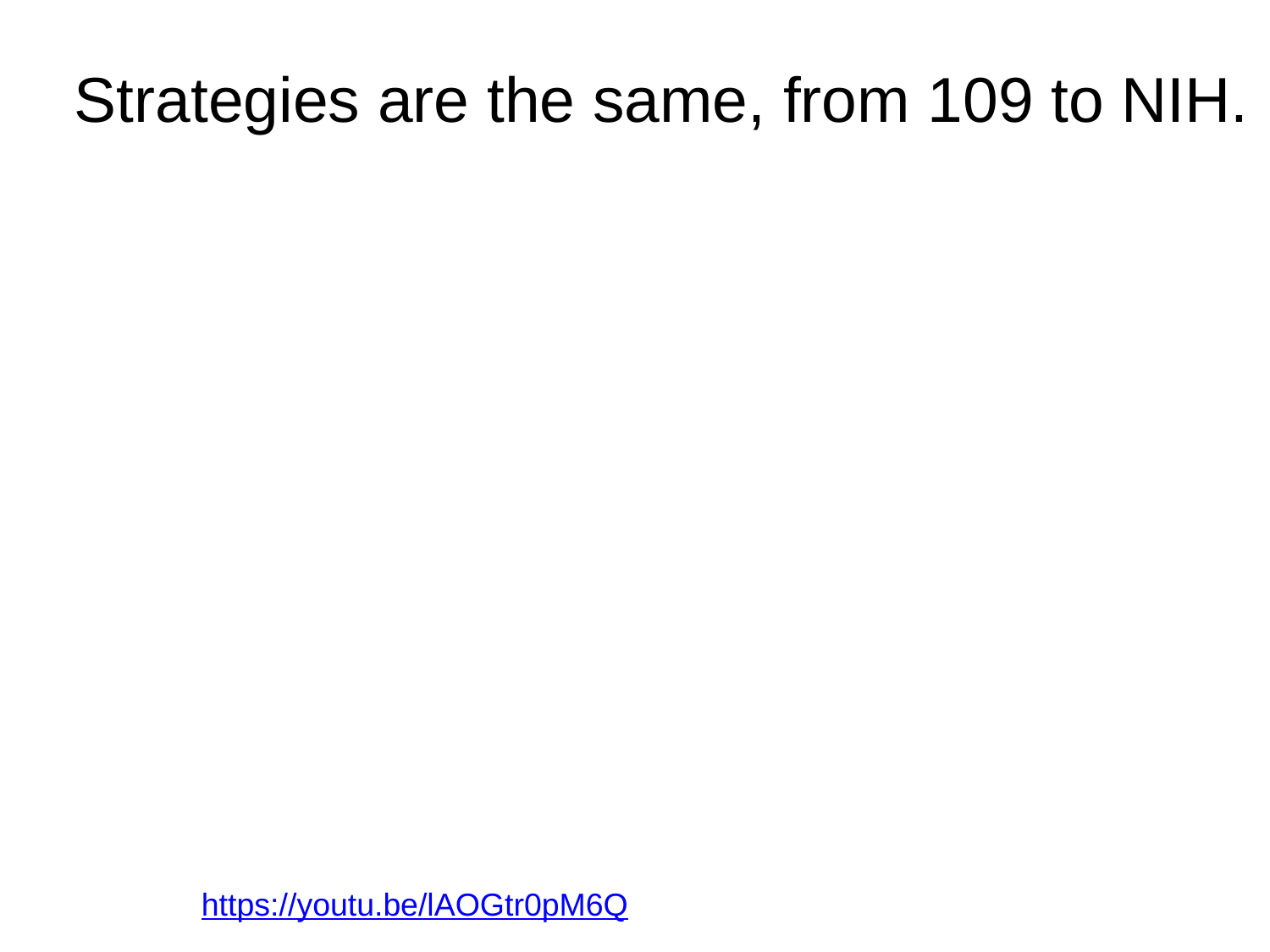

# Strategies are the same, from 109 to NIH.
https://youtu.be/lAOGtr0pM6Q